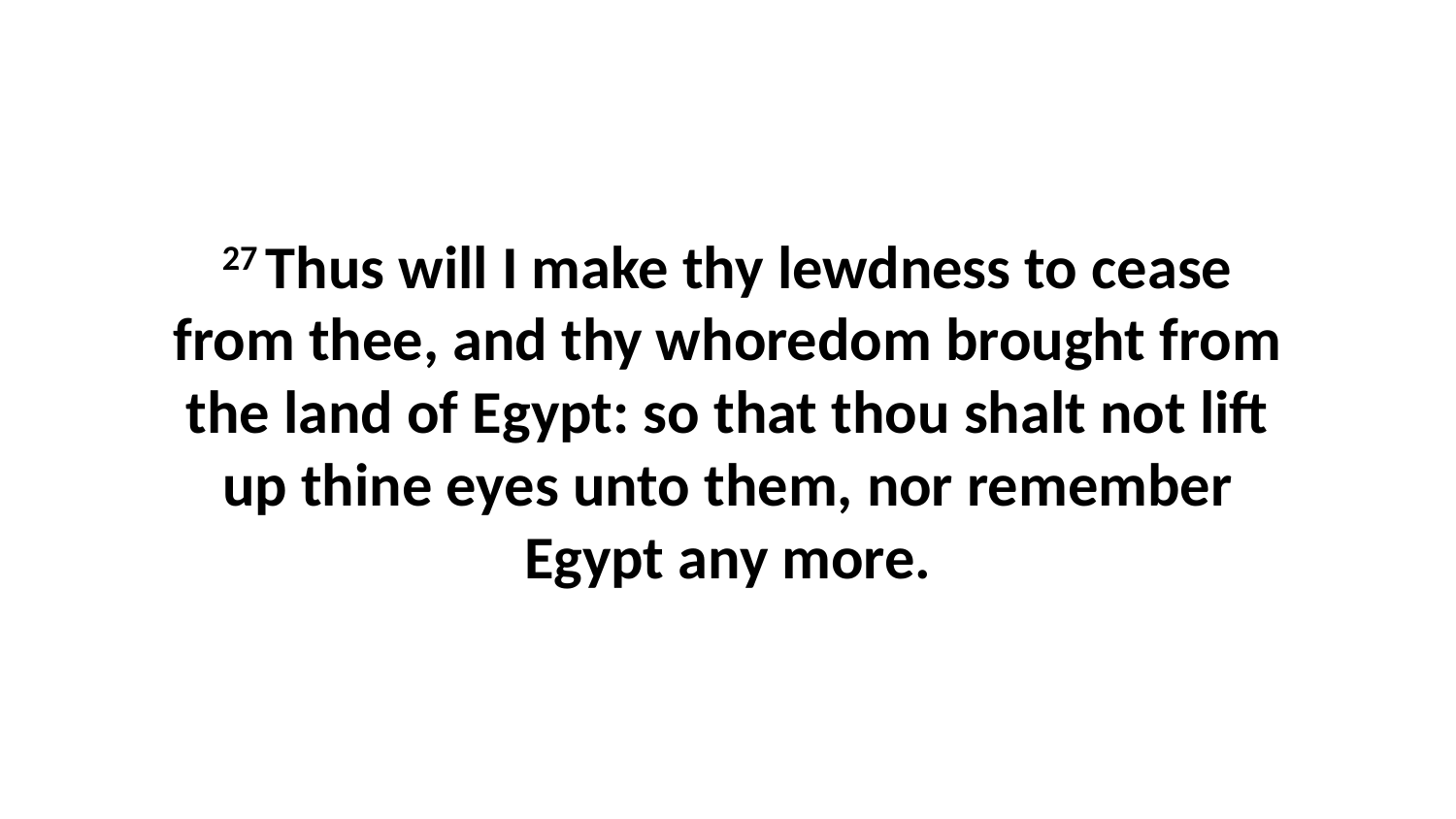

27 Thus will I make thy lewdness to cease from thee, and thy whoredom brought from the land of Egypt: so that thou shalt not lift up thine eyes unto them, nor remember Egypt any more.